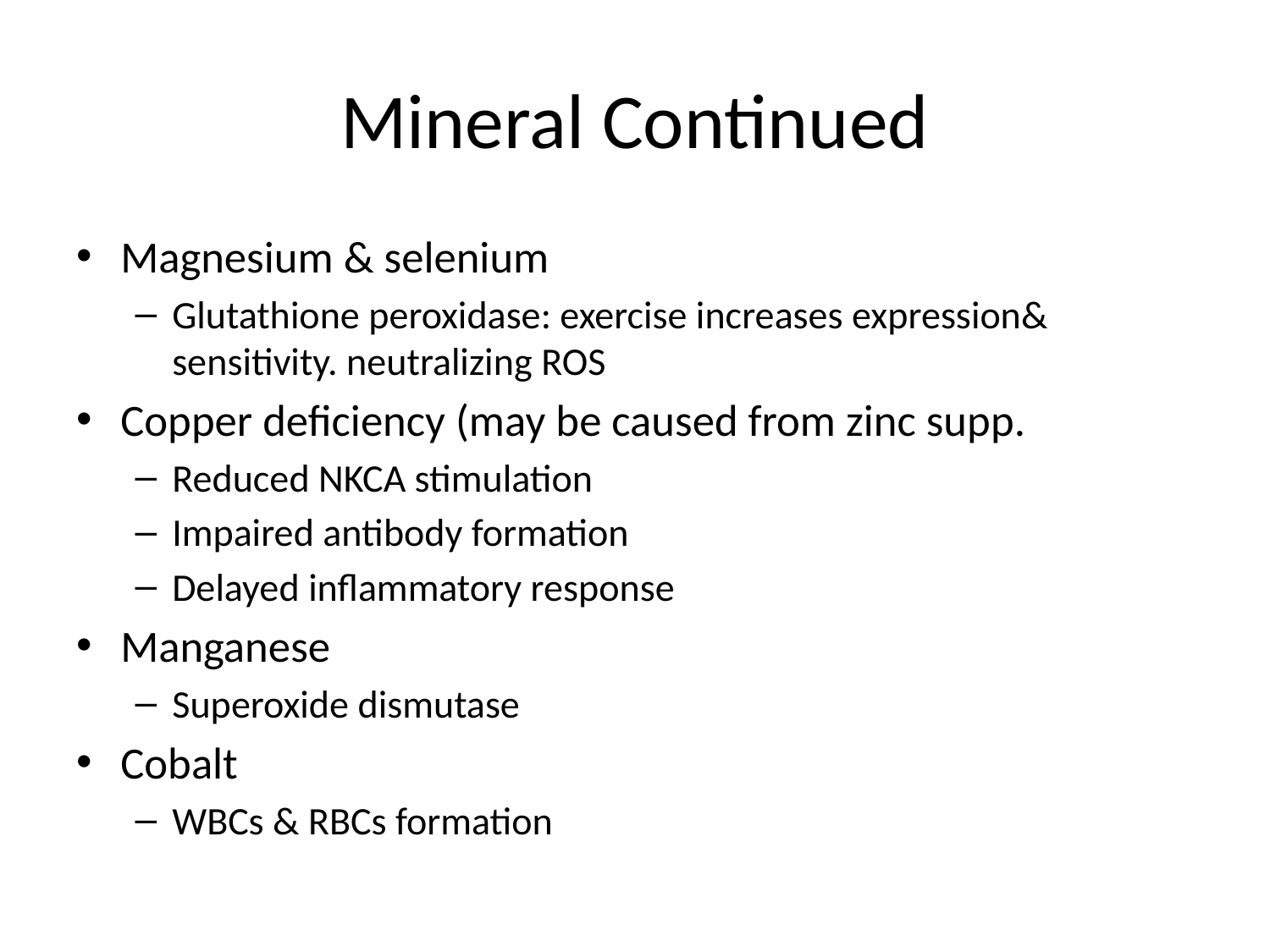

# Mineral Continued
Magnesium & selenium
Glutathione peroxidase: exercise increases expression& sensitivity. neutralizing ROS
Copper deficiency (may be caused from zinc supp.
Reduced NKCA stimulation
Impaired antibody formation
Delayed inflammatory response
Manganese
Superoxide dismutase
Cobalt
WBCs & RBCs formation